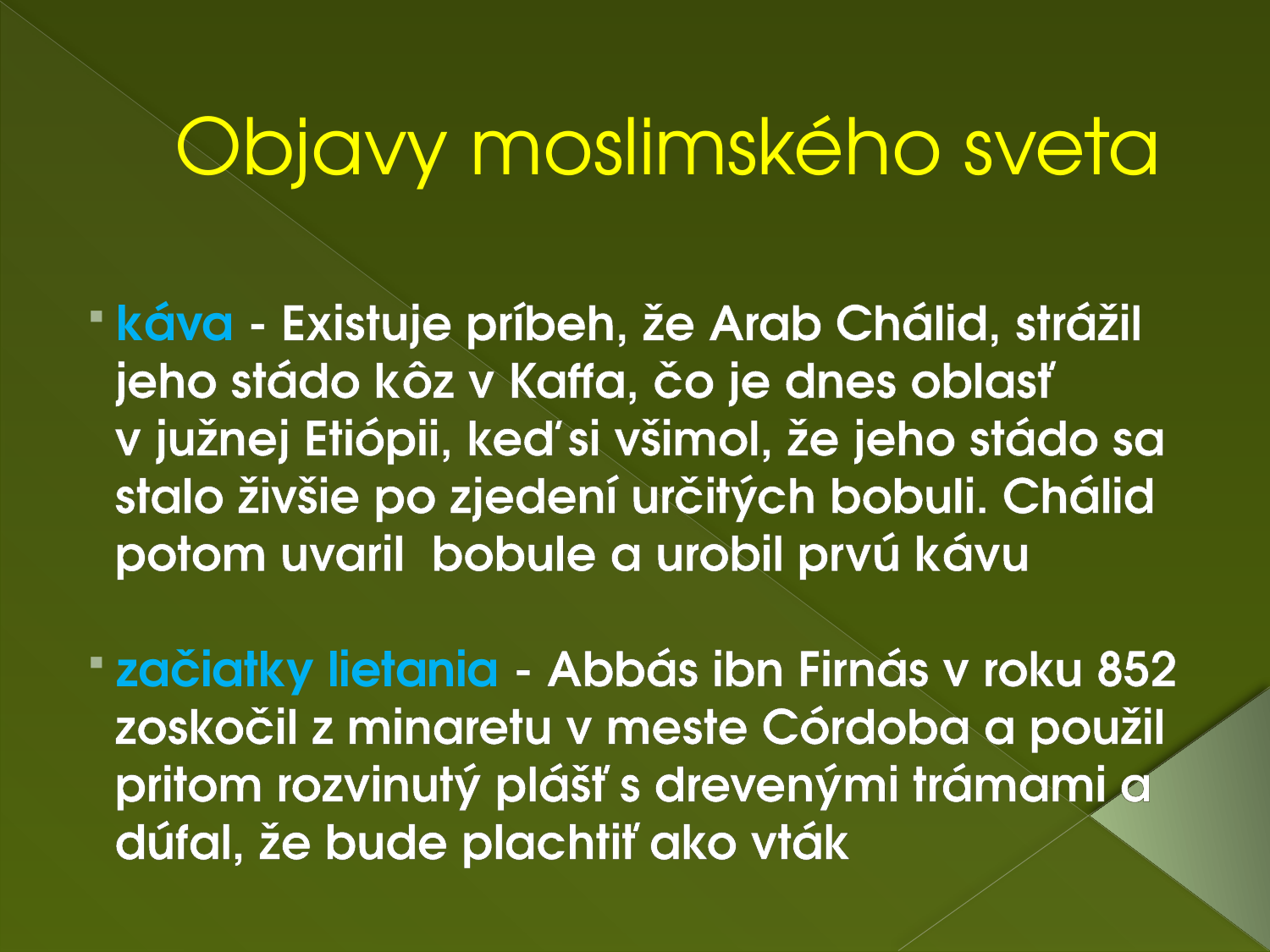

# Objavy moslimského sveta
 káva - Existuje príbeh, že Arab Chálid, strážil
  jeho stádo kôz v Kaffa, čo je dnes oblasť
  v južnej Etiópii, keď si všimol, že jeho stádo sa
  stalo živšie po zjedení určitých bobuli. Chálid
  potom uvaril  bobule a urobil prvú kávu

 začiatky lietania - Abbás ibn Firnás v roku 852
  zoskočil z minaretu v meste Córdoba a použil
  pritom rozvinutý plášť s drevenými trámami a
  dúfal, že bude plachtiť ako vták